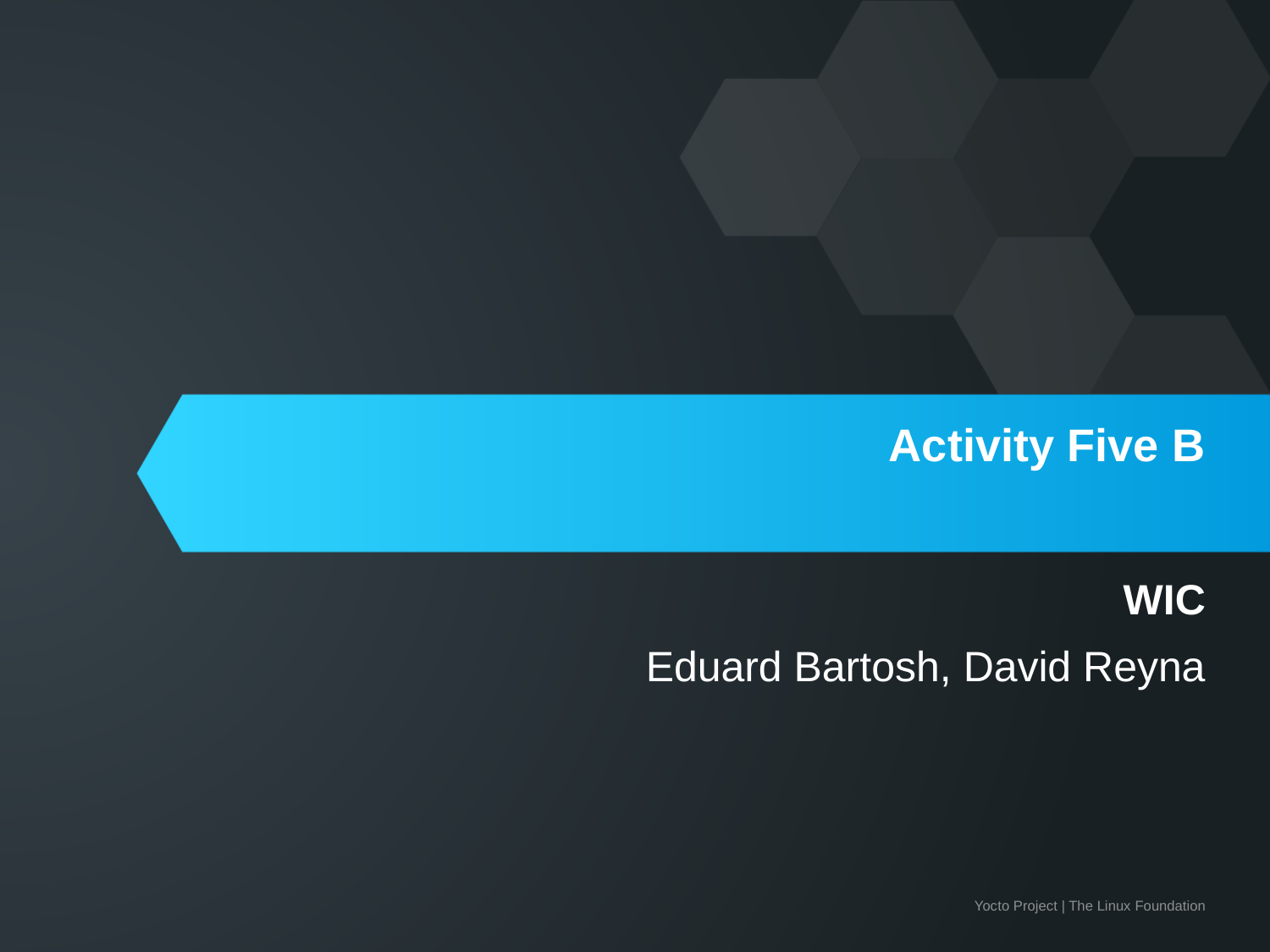

# Activity Five B
WIC
Eduard Bartosh, David Reyna